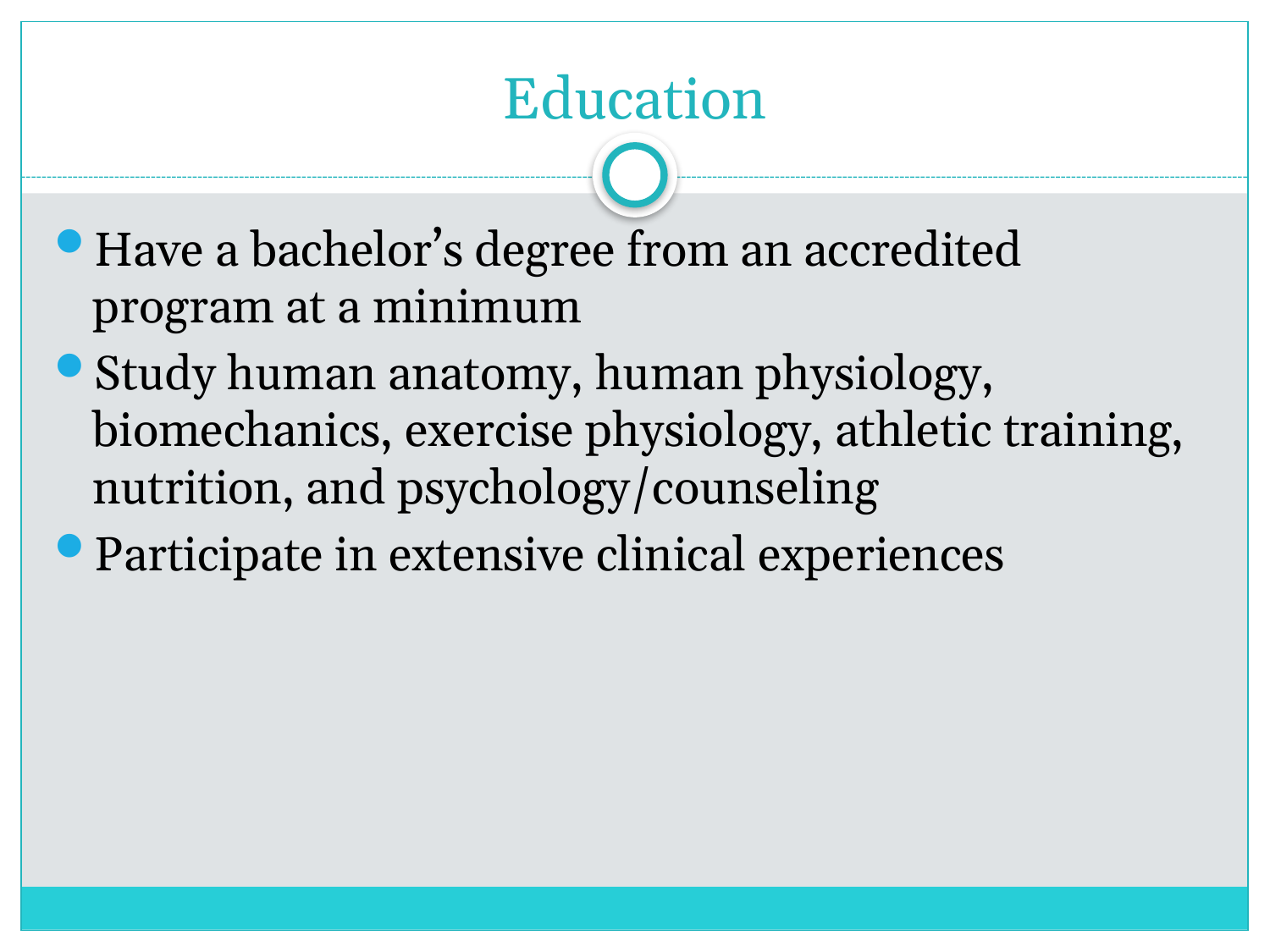

# Education
Have a bachelor’s degree from an accredited program at a minimum
Study human anatomy, human physiology, biomechanics, exercise physiology, athletic training, nutrition, and psychology/counseling
Participate in extensive clinical experiences